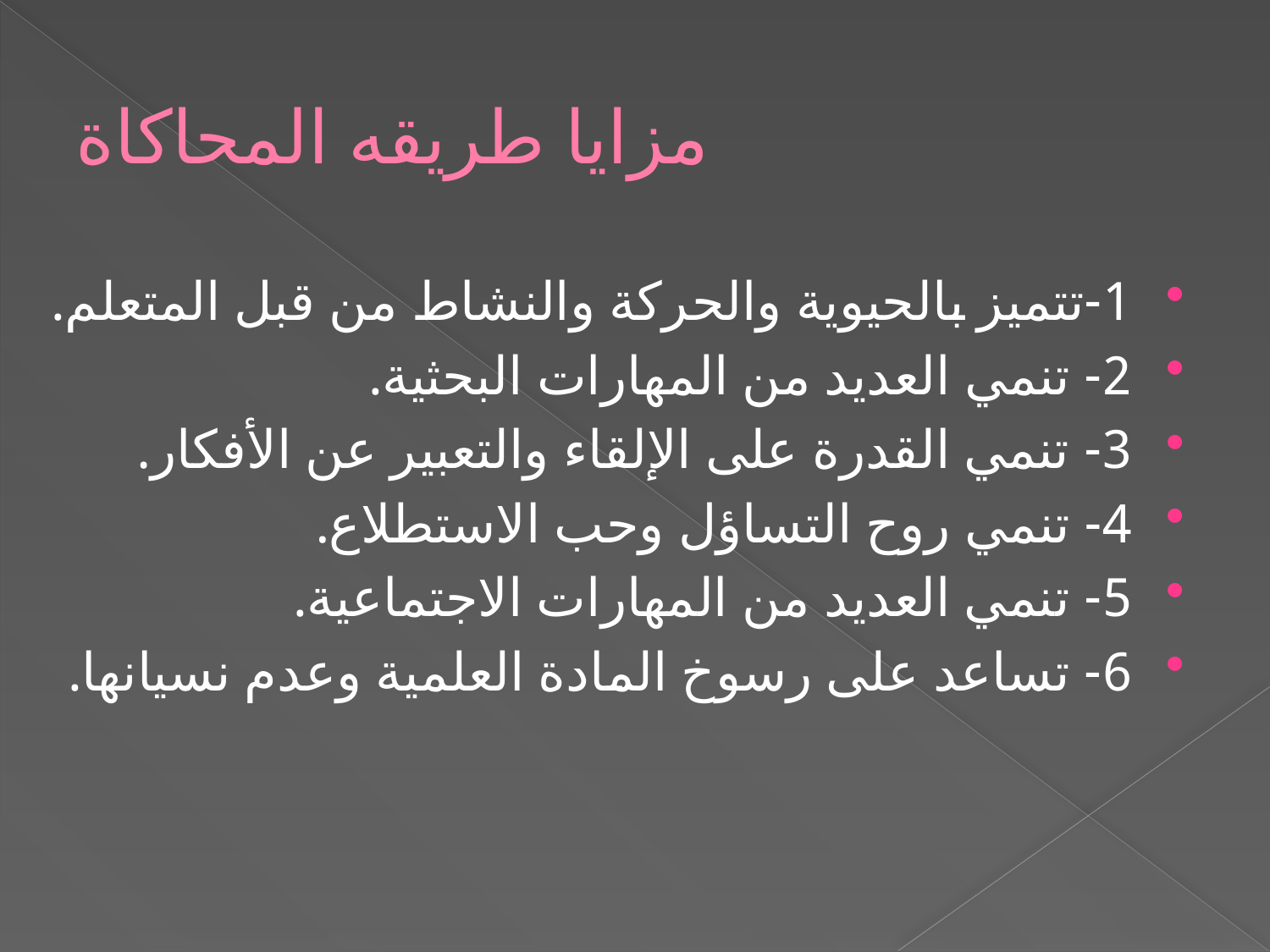

# مزايا طريقه المحاكاة
1-تتميز بالحيوية والحركة والنشاط من قبل المتعلم.
2- تنمي العديد من المهارات البحثية.
3- تنمي القدرة على الإلقاء والتعبير عن الأفكار.
4- تنمي روح التساؤل وحب الاستطلاع.
5- تنمي العديد من المهارات الاجتماعية.
6- تساعد على رسوخ المادة العلمية وعدم نسيانها.